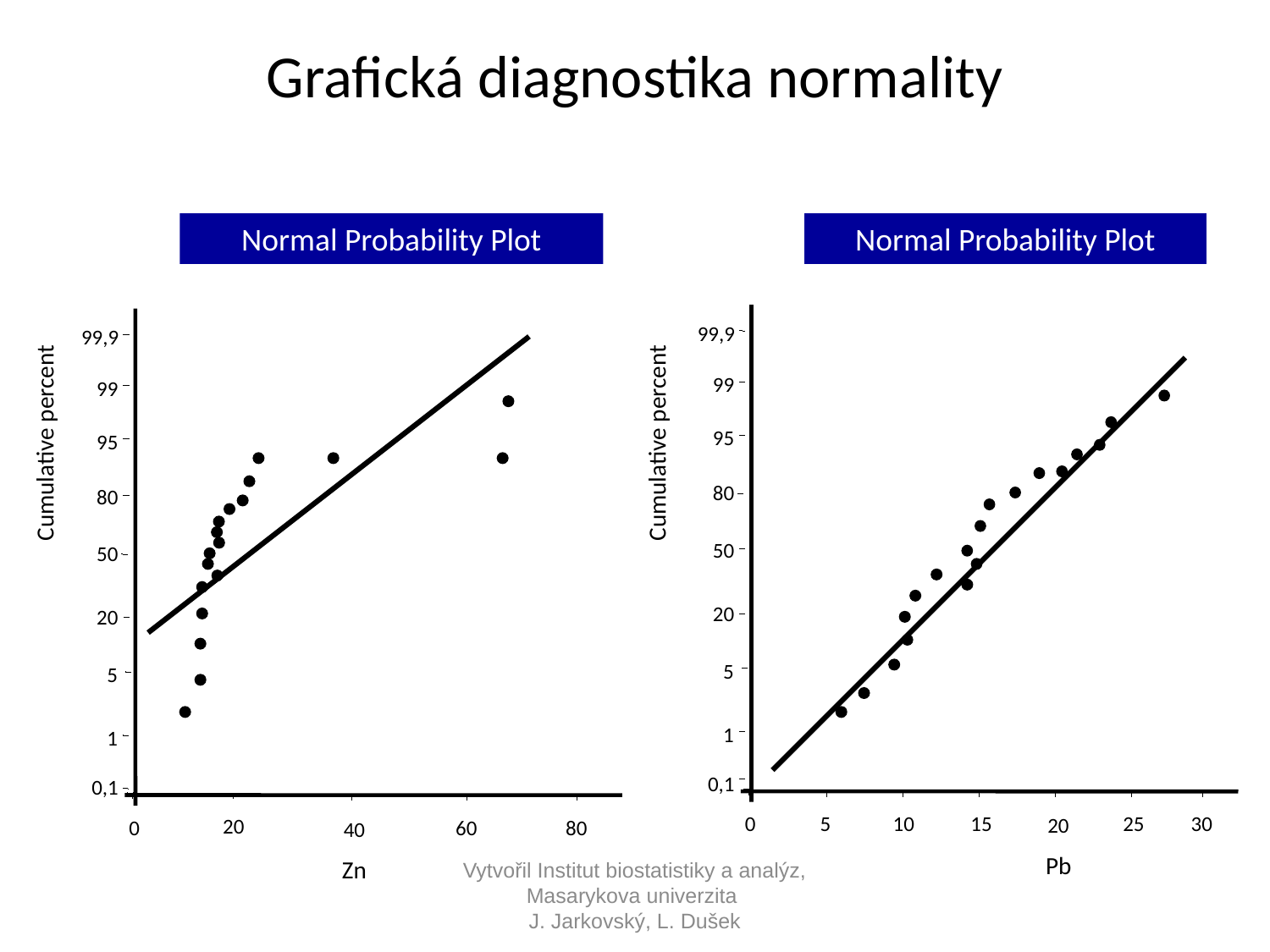

Grafická diagnostika normality
Normal Probability Plot
Normal Probability Plot

99,9

99

95

80

50

20

5

1

0,1

0
5
10
15
25
30
20
Pb

99,9

99

95

80

50

20

5

1

0,1

20
0
60
80
40
Zn
Cumulative percent
Cumulative percent
Vytvořil Institut biostatistiky a analýz, Masarykova univerzita
J. Jarkovský, L. Dušek